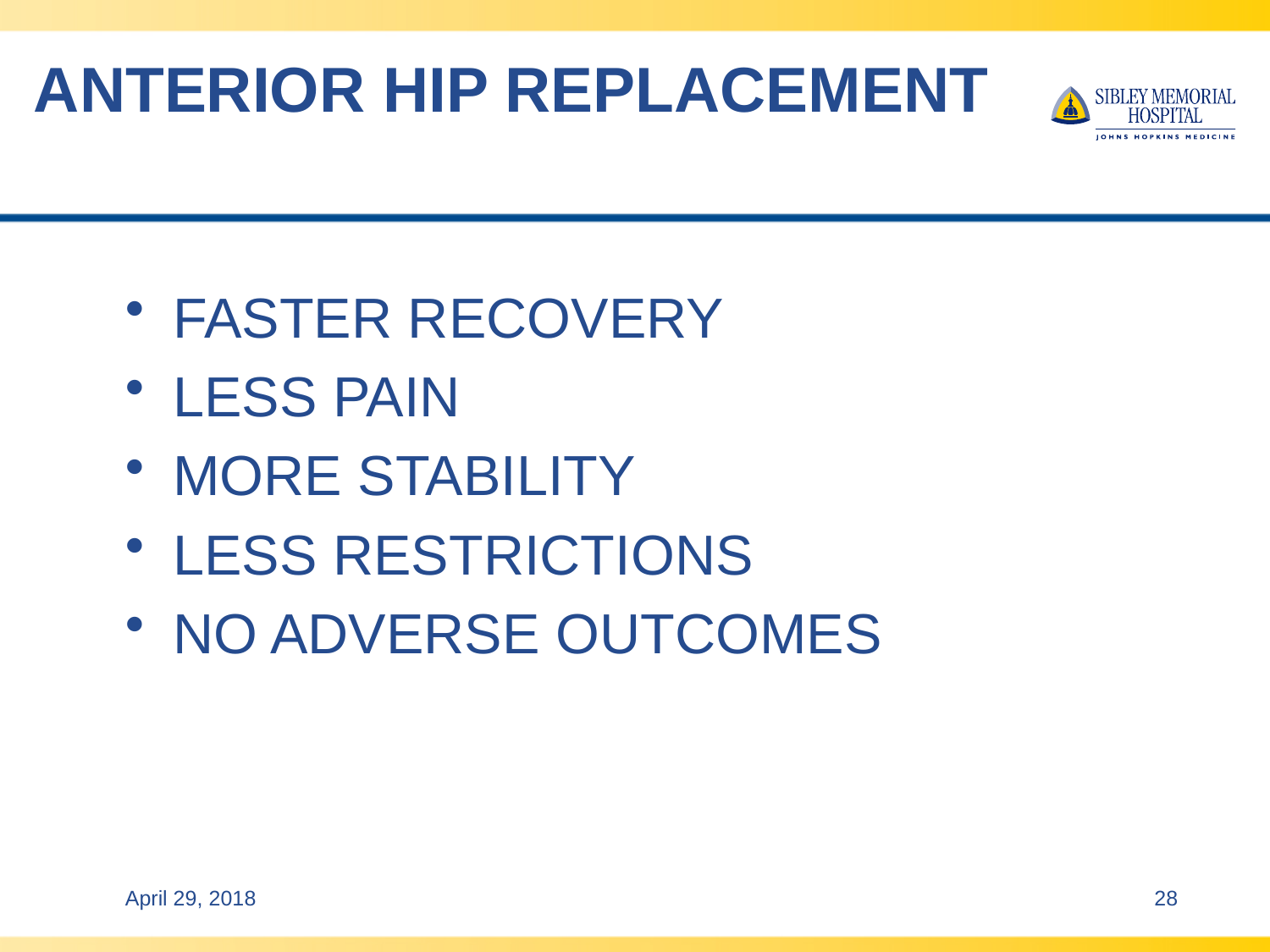

# ANTERIOR HIP REPLACEMENT
FASTER RECOVERY
LESS PAIN
MORE STABILITY
LESS RESTRICTIONS
NO ADVERSE OUTCOMES
April 29, 2018
28